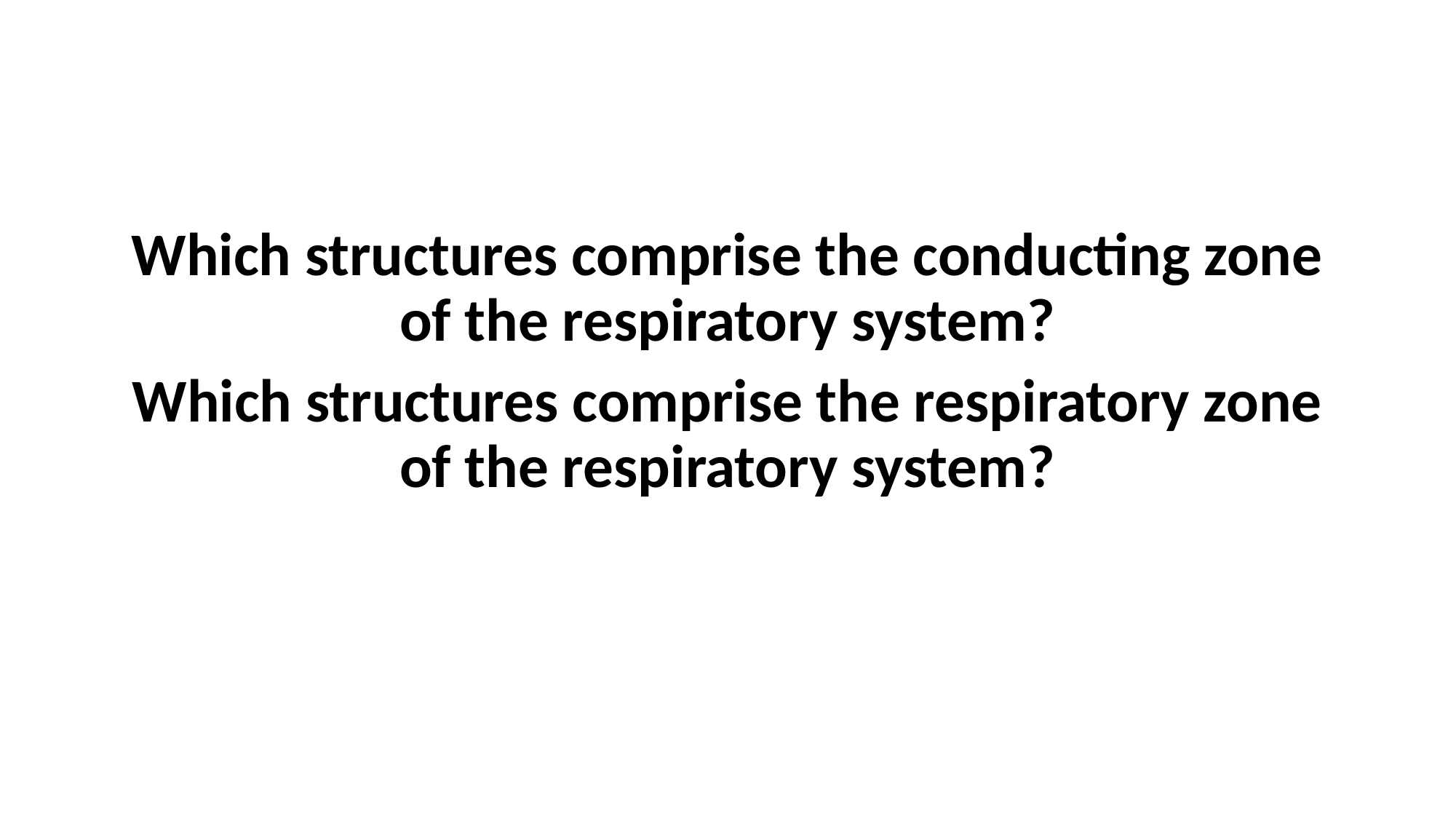

#
Which structures comprise the conducting zone of the respiratory system?
Which structures comprise the respiratory zone of the respiratory system?